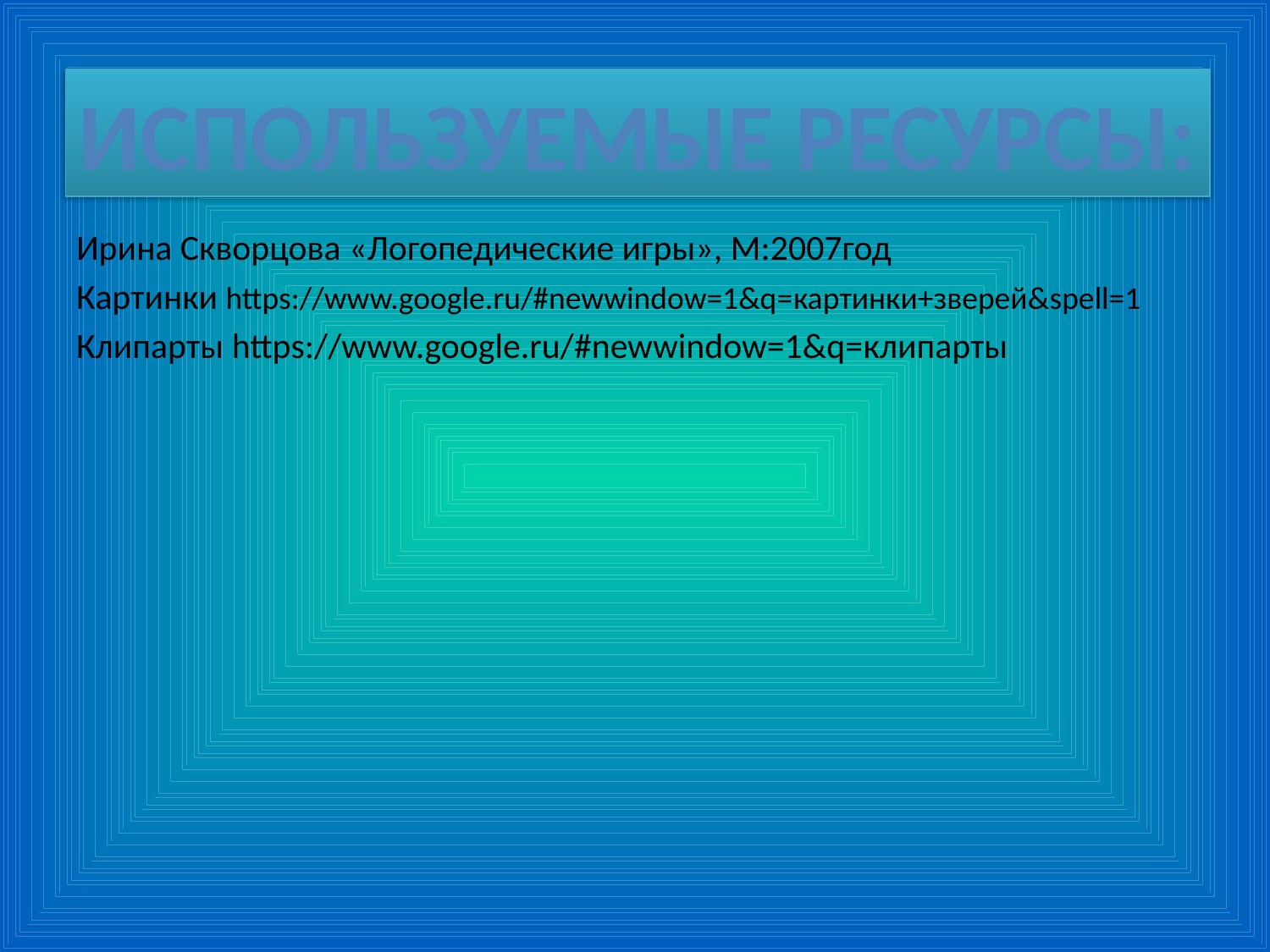

#
Используемые ресурсы:
Ирина Скворцова «Логопедические игры», М:2007год
Картинки https://www.google.ru/#newwindow=1&q=картинки+зверей&spell=1
Клипарты https://www.google.ru/#newwindow=1&q=клипарты